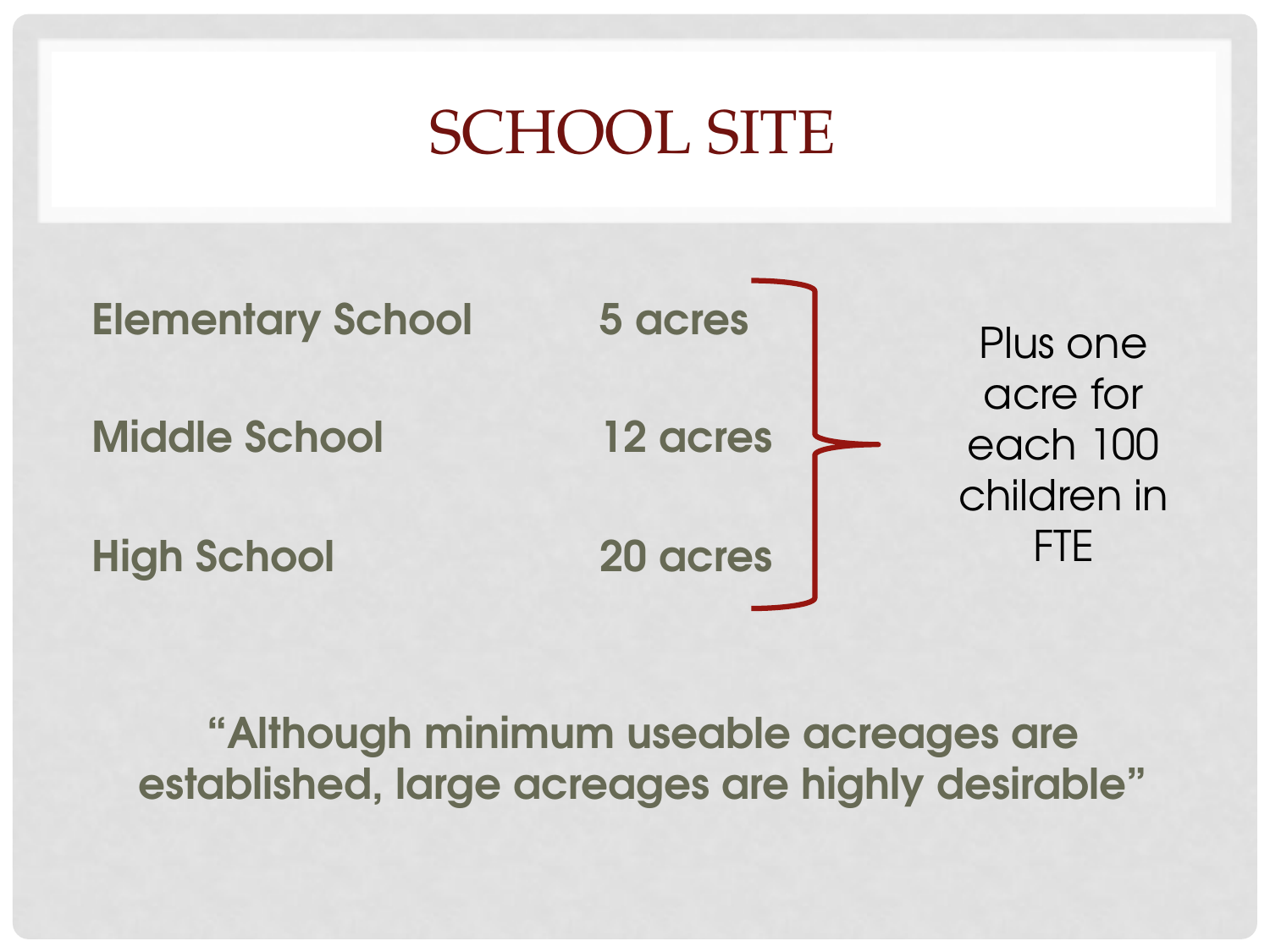

# School site

Elementary School 	5 acres

Middle School 		12 acres

High School 		20 acres

“Although minimum useable acreages are established, large acreages are highly desirable”
Plus one acre for each 100 children in FTE